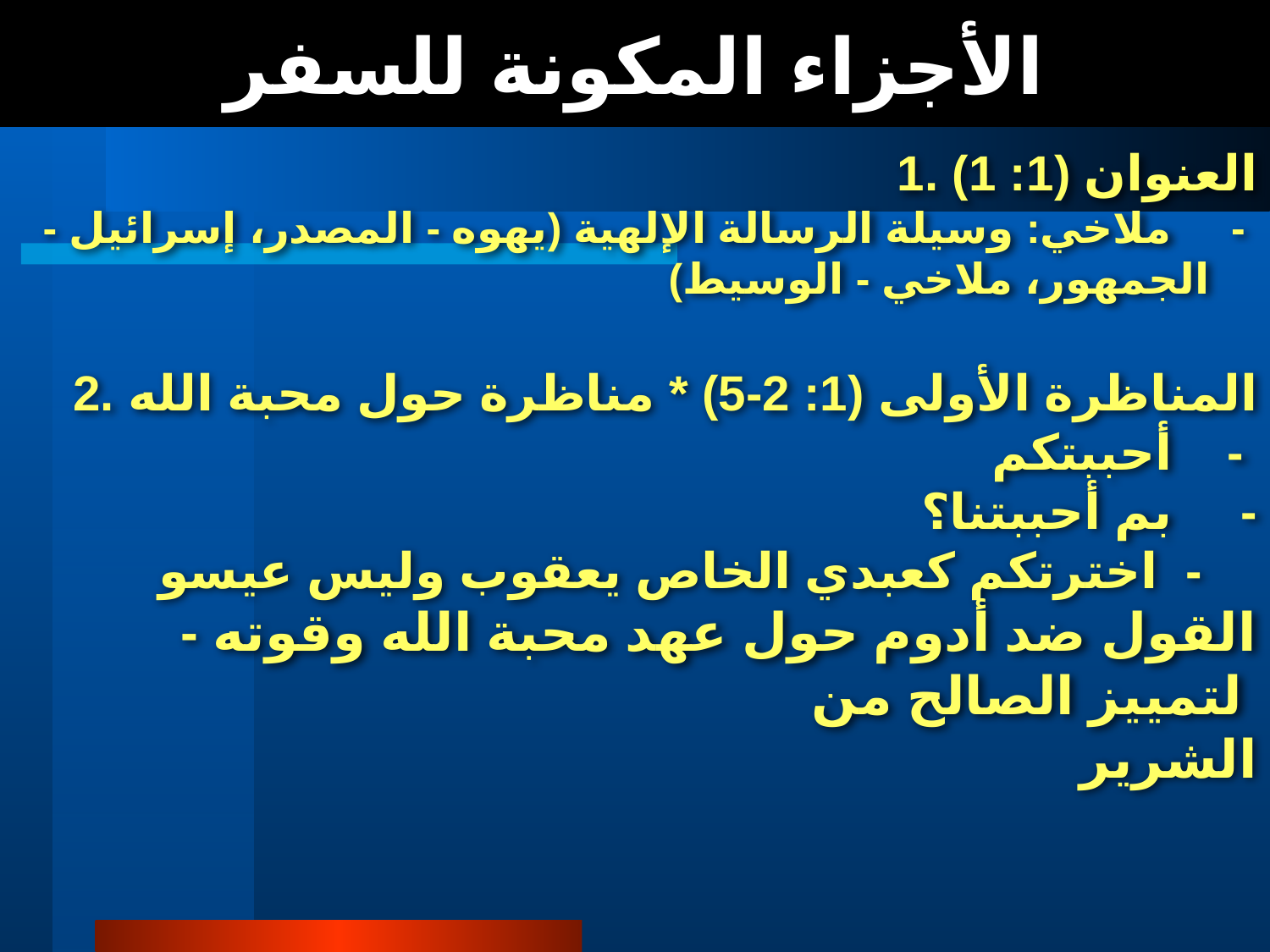

# الأجزاء المكونة للسفر
1. العنوان (1: 1)
 -     ملاخي: وسيلة الرسالة الإلهية (يهوه - المصدر، إسرائيل - الجمهور، ملاخي - الوسيط)

2. المناظرة الأولى (1: 2-5) * مناظرة حول محبة الله
 -    أحببتكم
-     بم أحببتنا؟
    -  اخترتكم كعبدي الخاص يعقوب وليس عيسو
    - القول ضد أدوم حول عهد محبة الله وقوته لتمييز الصالح من
      الشرير